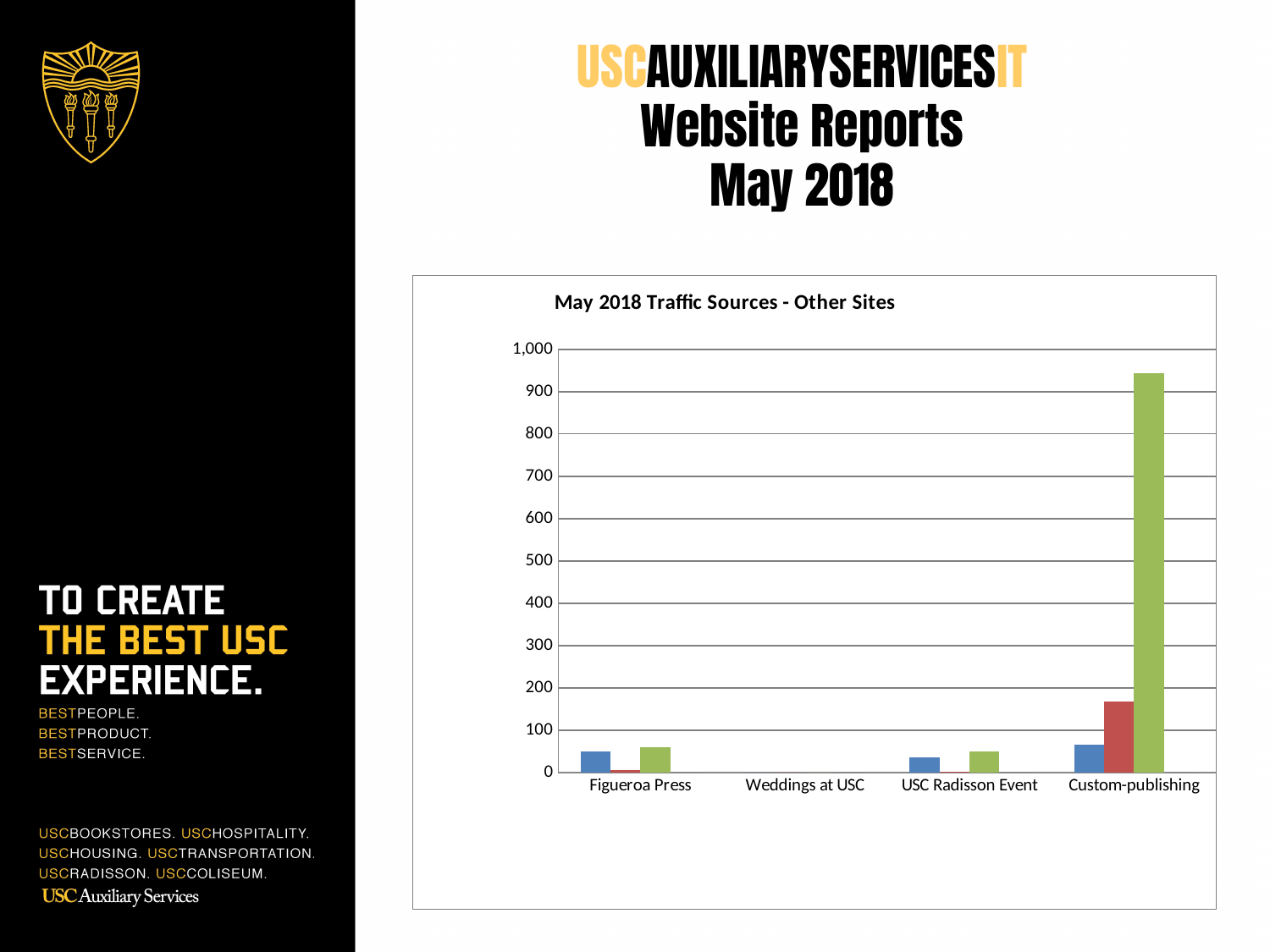

# USCAUXILIARYSERVICESIT Website Reports May 2018

### Chart: May 2018 Traffic Sources - Other Sites

| Category | Search Engine | Referring Sites | Direct Traffic | Campaigns |
|---|---|---|---|---|
| Figueroa Press | 49.0 | 5.0 | 60.0 | 0.0 |
| Weddings at USC | 0.0 | 0.0 | 0.0 | 0.0 |
| USC Radisson Event | 36.0 | 1.0 | 50.0 | 0.0 |
| Custom-publishing | 66.0 | 168.0 | 944.0 | 0.0 |